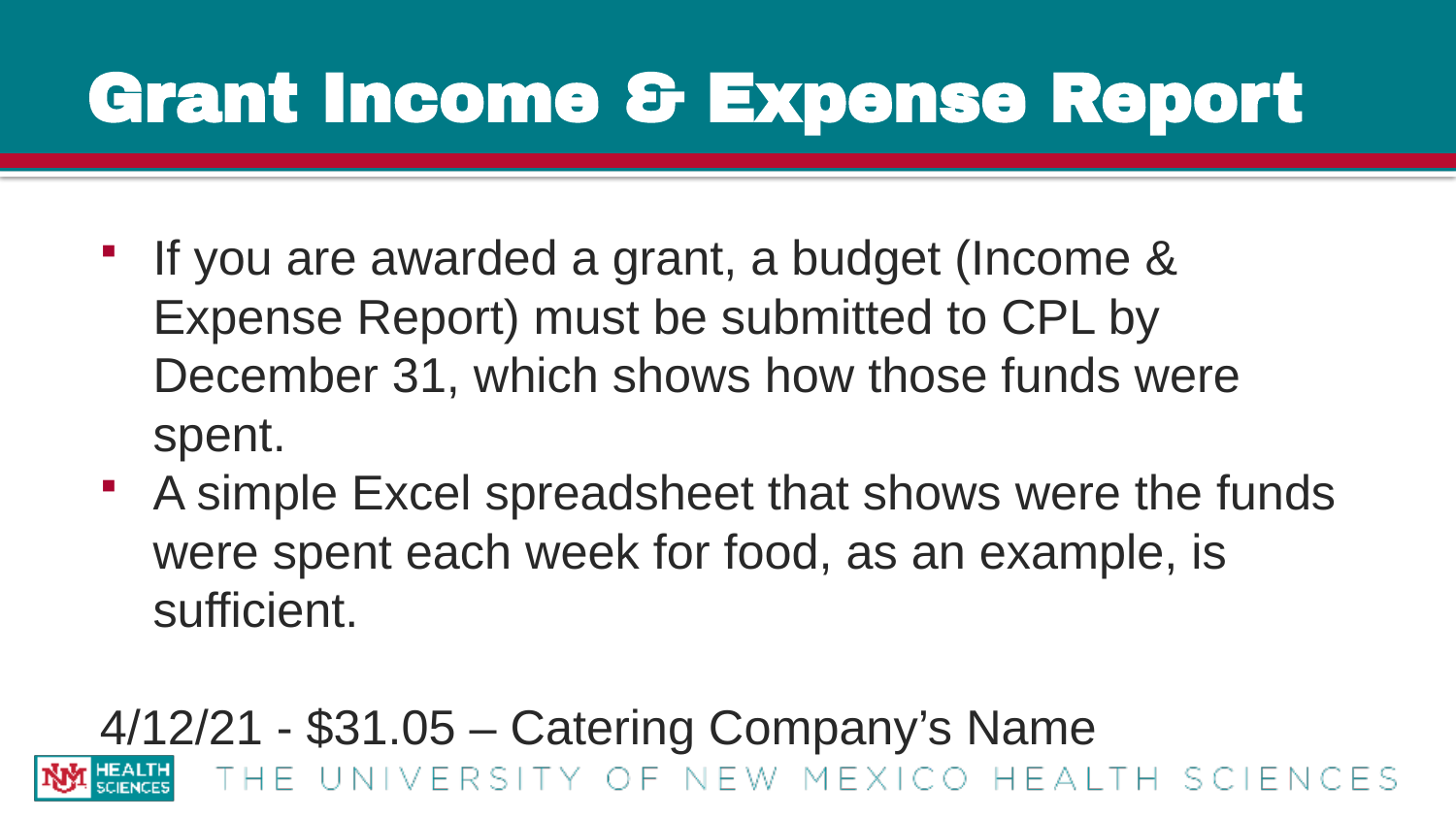

# Grant Income & Expense Report
If you are awarded a grant, a budget (Income & Expense Report) must be submitted to CPL by December 31, which shows how those funds were spent.
A simple Excel spreadsheet that shows were the funds were spent each week for food, as an example, is sufficient.

	4/12/21 - $31.05 – Catering Company’s Name